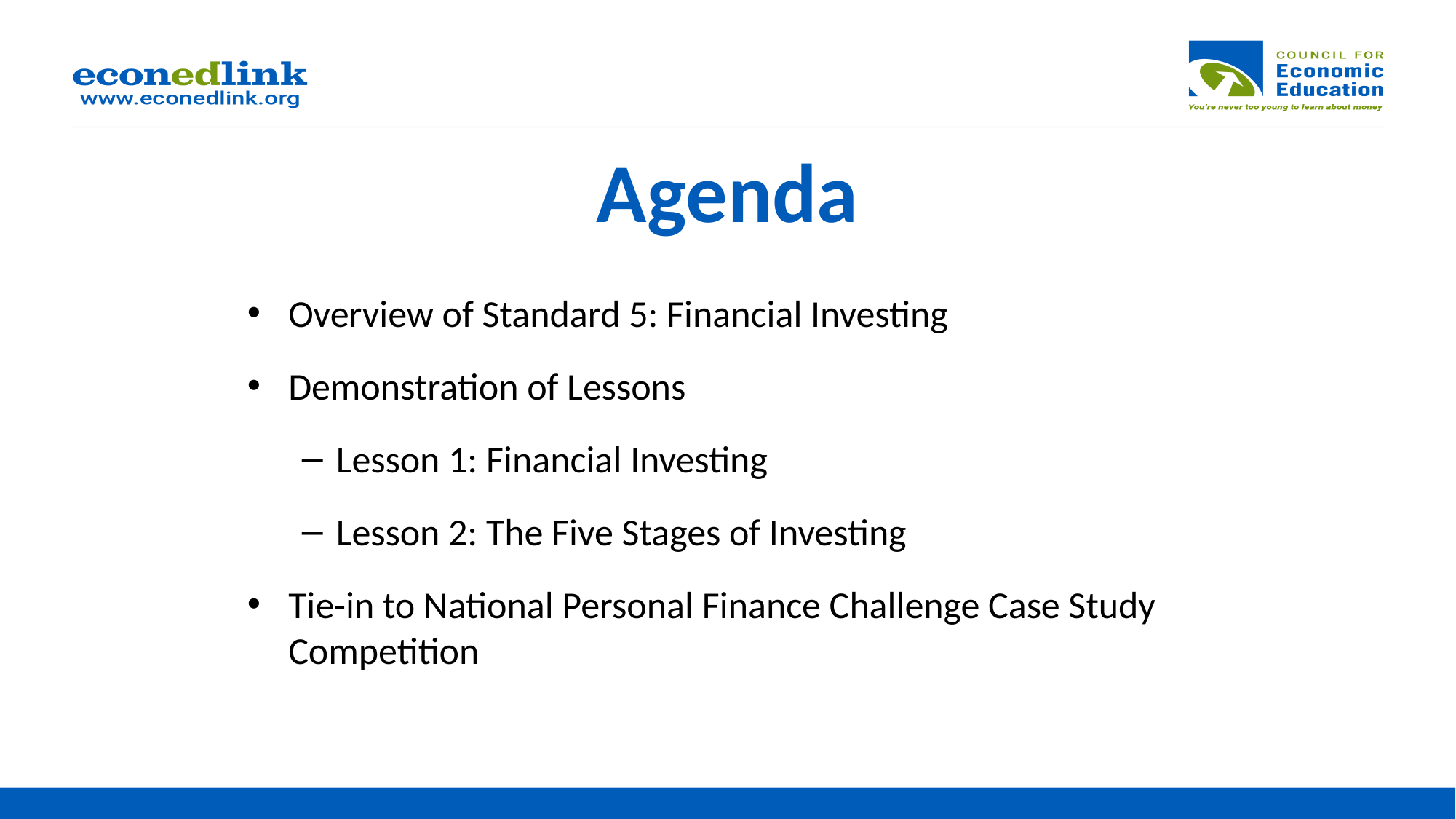

# Agenda
Overview of Standard 5: Financial Investing
Demonstration of Lessons
Lesson 1: Financial Investing
Lesson 2: The Five Stages of Investing
Tie-in to National Personal Finance Challenge Case Study Competition